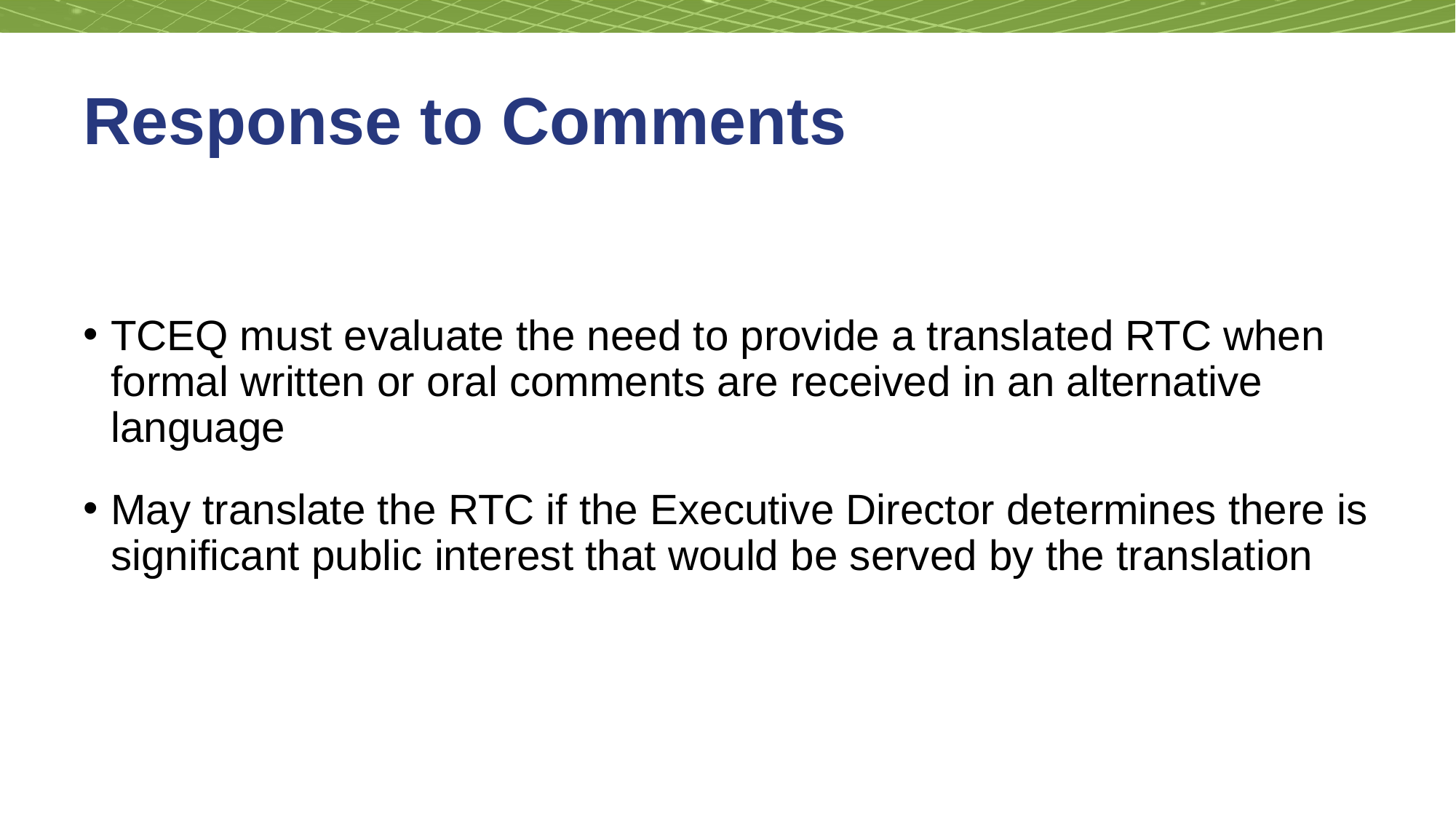

# Response to Comments
TCEQ must evaluate the need to provide a translated RTC when formal written or oral comments are received in an alternative language
May translate the RTC if the Executive Director determines there is significant public interest that would be served by the translation